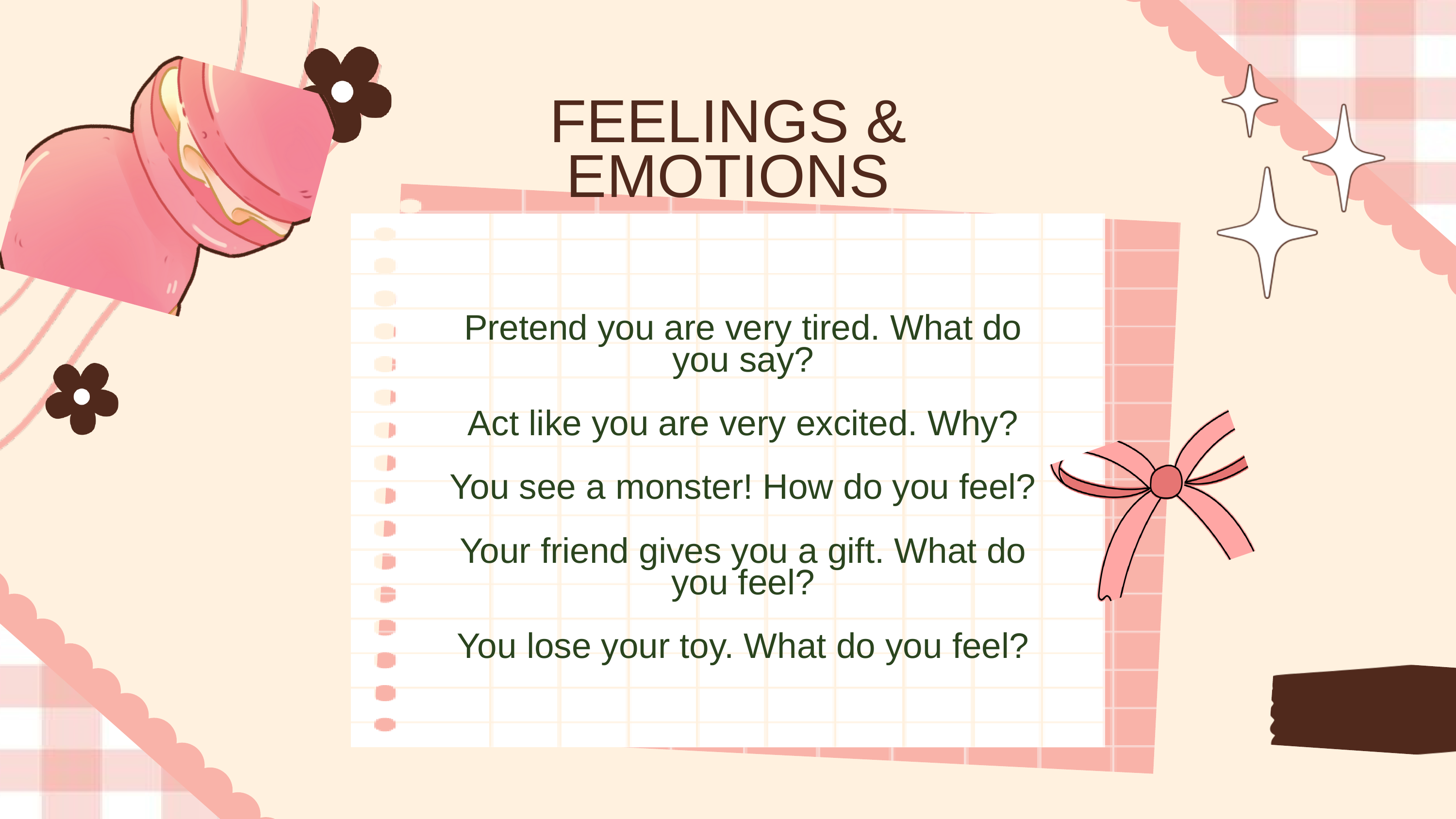

FEELINGS & EMOTIONS

Pretend you are very tired. What do you say?

Act like you are very excited. Why?

You see a monster! How do you feel?

Your friend gives you a gift. What do you feel?

You lose your toy. What do you feel?